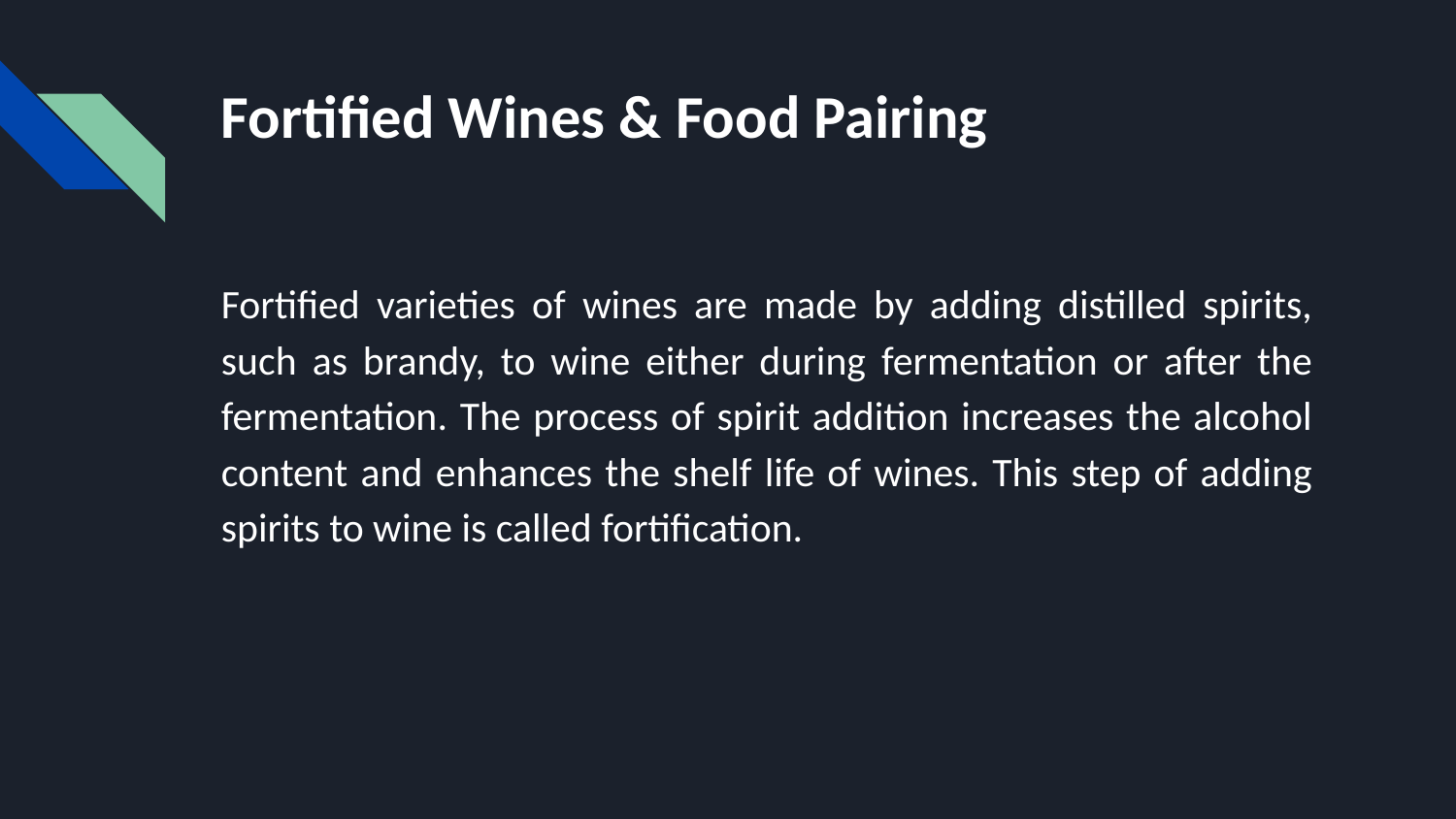

# Fortified Wines & Food Pairing
Fortified varieties of wines are made by adding distilled spirits, such as brandy, to wine either during fermentation or after the fermentation. The process of spirit addition increases the alcohol content and enhances the shelf life of wines. This step of adding spirits to wine is called fortification.